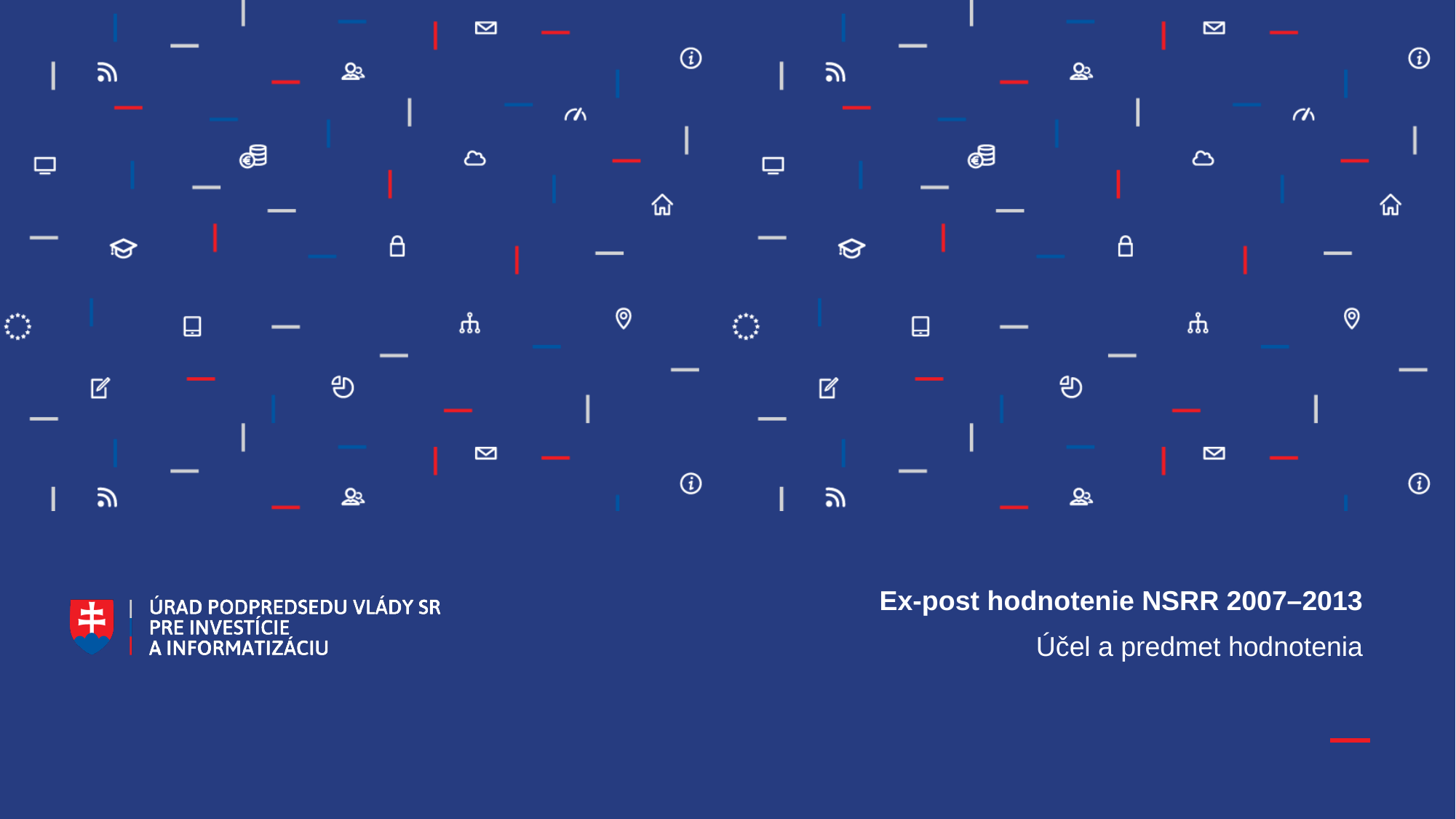

Ex-post hodnotenie NSRR 2007–2013
Účel a predmet hodnotenia